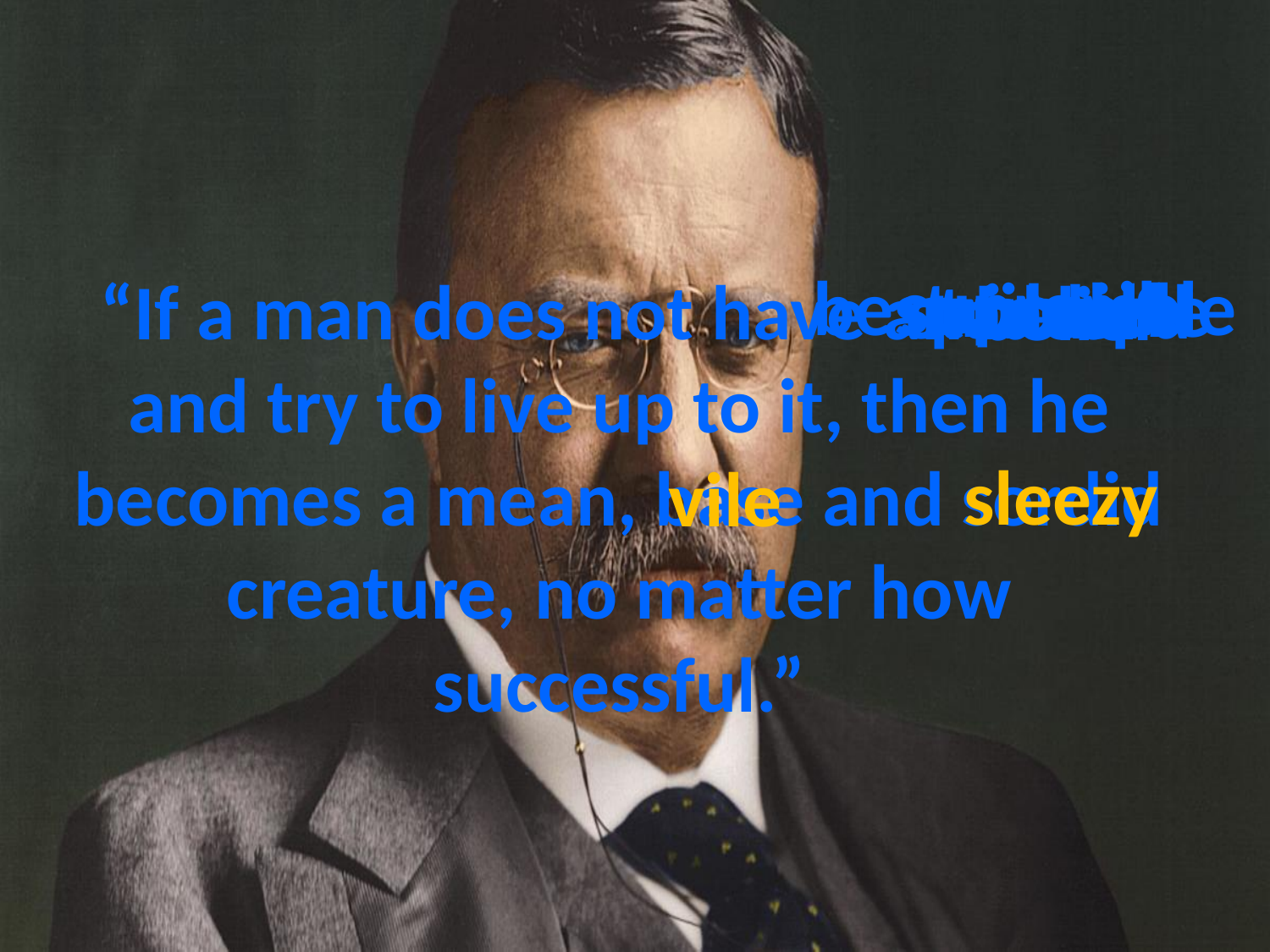

# “If a man does not have an ideal and try to live up to it, then he becomes a mean, base and sordid creature, no matter how successful.”
supreme
best-possible
principle
model
ideal
standard
belief
sleezy
vile